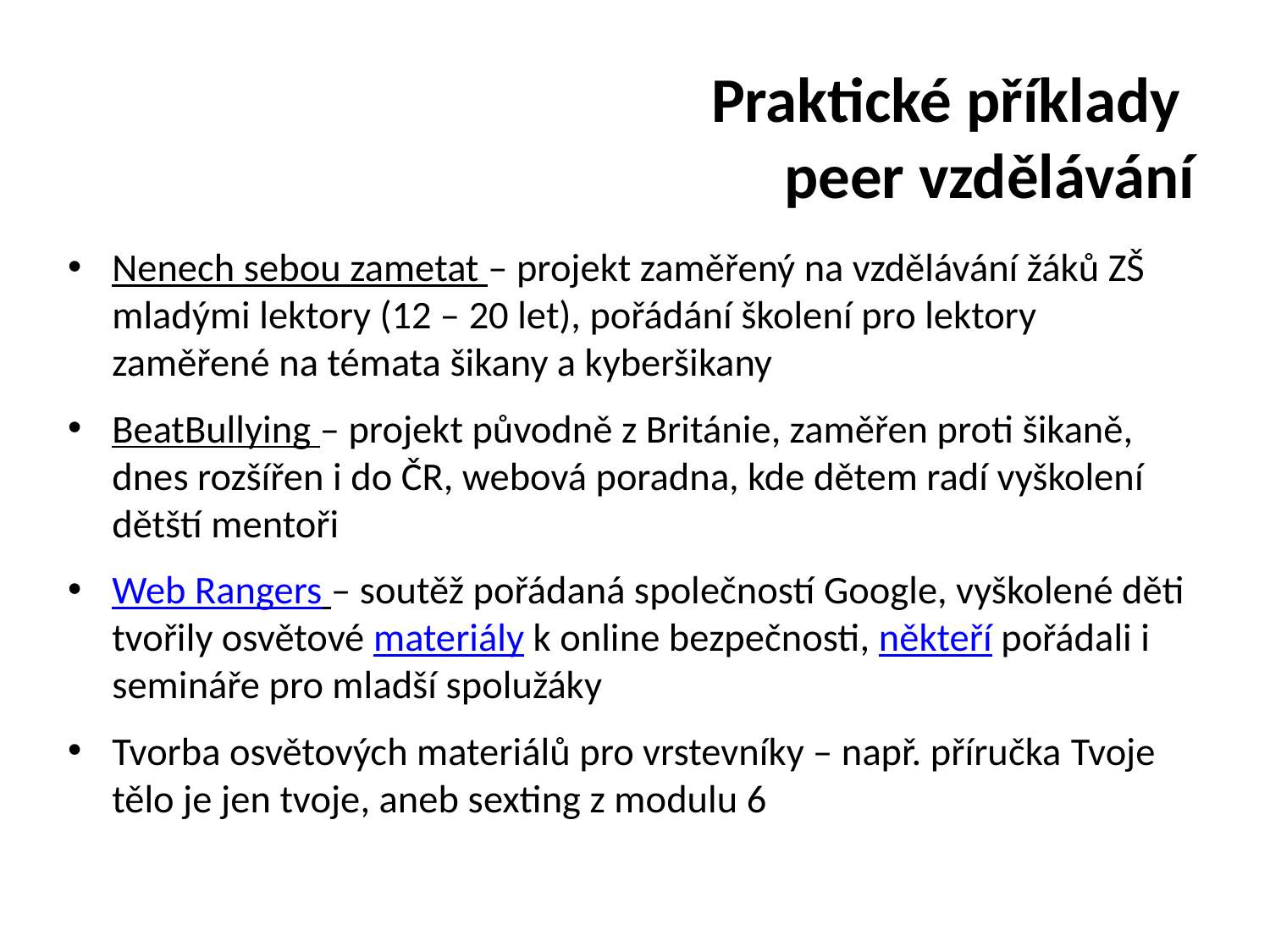

# Praktické příklady peer vzdělávání
Nenech sebou zametat – projekt zaměřený na vzdělávání žáků ZŠ mladými lektory (12 – 20 let), pořádání školení pro lektory zaměřené na témata šikany a kyberšikany
BeatBullying – projekt původně z Británie, zaměřen proti šikaně, dnes rozšířen i do ČR, webová poradna, kde dětem radí vyškolení dětští mentoři
Web Rangers – soutěž pořádaná společností Google, vyškolené děti tvořily osvětové materiály k online bezpečnosti, někteří pořádali i semináře pro mladší spolužáky
Tvorba osvětových materiálů pro vrstevníky – např. příručka Tvoje tělo je jen tvoje, aneb sexting z modulu 6